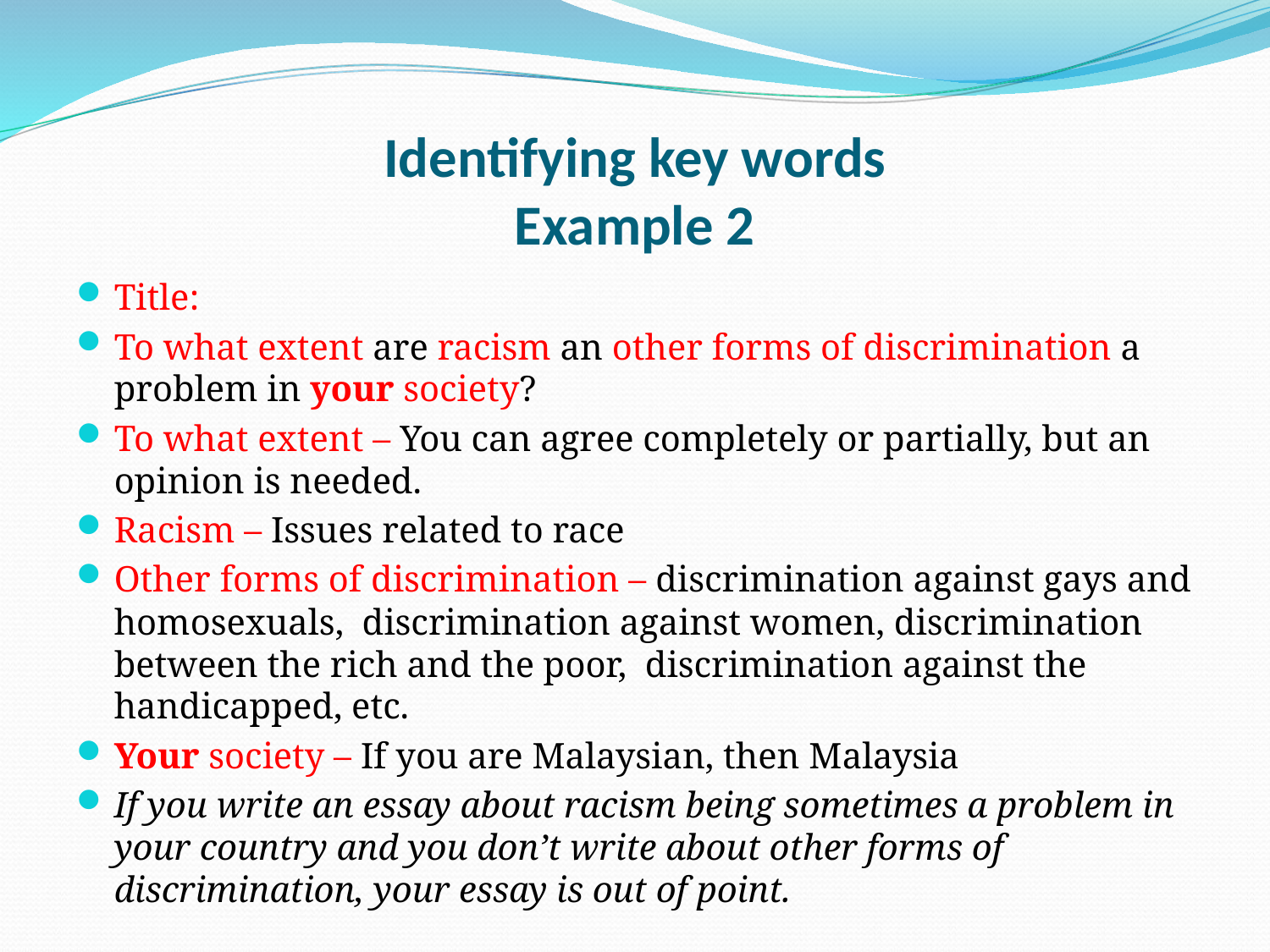

# Identifying key words Example 2
Title:
To what extent are racism an other forms of discrimination a problem in your society?
To what extent – You can agree completely or partially, but an opinion is needed.
Racism – Issues related to race
Other forms of discrimination – discrimination against gays and homosexuals,  discrimination against women, discrimination between the rich and the poor,  discrimination against the handicapped, etc.
Your society – If you are Malaysian, then Malaysia
If you write an essay about racism being sometimes a problem in your country and you don’t write about other forms of discrimination, your essay is out of point.